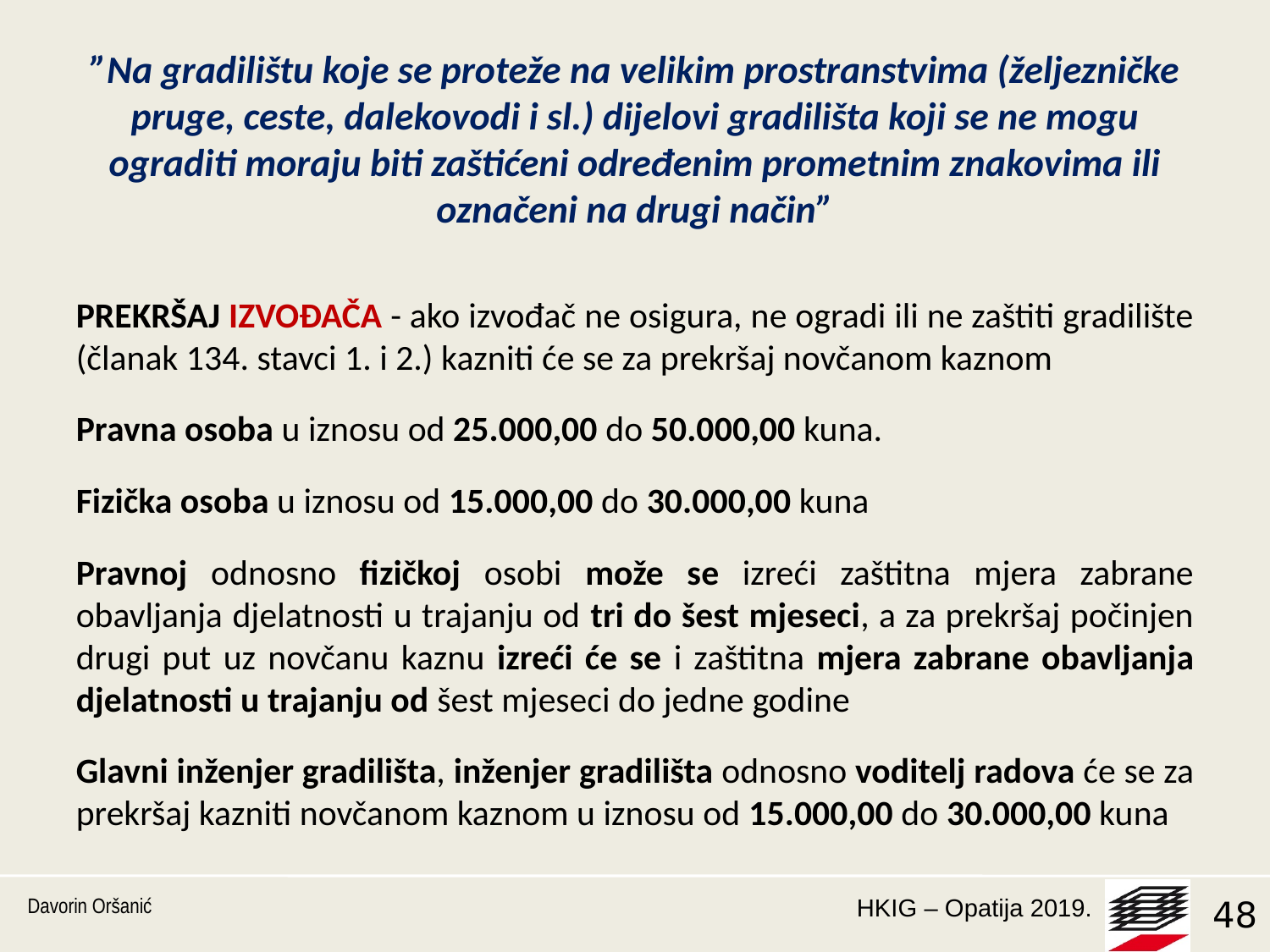

# ”Na gradilištu koje se proteže na velikim prostranstvima (željezničke pruge, ceste, dalekovodi i sl.) dijelovi gradilišta koji se ne mogu ograditi moraju biti zaštićeni određenim prometnim znakovima ili označeni na drugi način”
PREKRŠAJ IZVOĐAČA - ako izvođač ne osigura, ne ogradi ili ne zaštiti gradilište (članak 134. stavci 1. i 2.) kazniti će se za prekršaj novčanom kaznom

Pravna osoba u iznosu od 25.000,00 do 50.000,00 kuna.

Fizička osoba u iznosu od 15.000,00 do 30.000,00 kuna

Pravnoj odnosno fizičkoj osobi može se izreći zaštitna mjera zabrane obavljanja djelatnosti u trajanju od tri do šest mjeseci, a za prekršaj počinjen drugi put uz novčanu kaznu izreći će se i zaštitna mjera zabrane obavljanja djelatnosti u trajanju od šest mjeseci do jedne godine

Glavni inženjer gradilišta, inženjer gradilišta odnosno voditelj radova će se za prekršaj kazniti novčanom kaznom u iznosu od 15.000,00 do 30.000,00 kuna

Davorin Oršanić
48